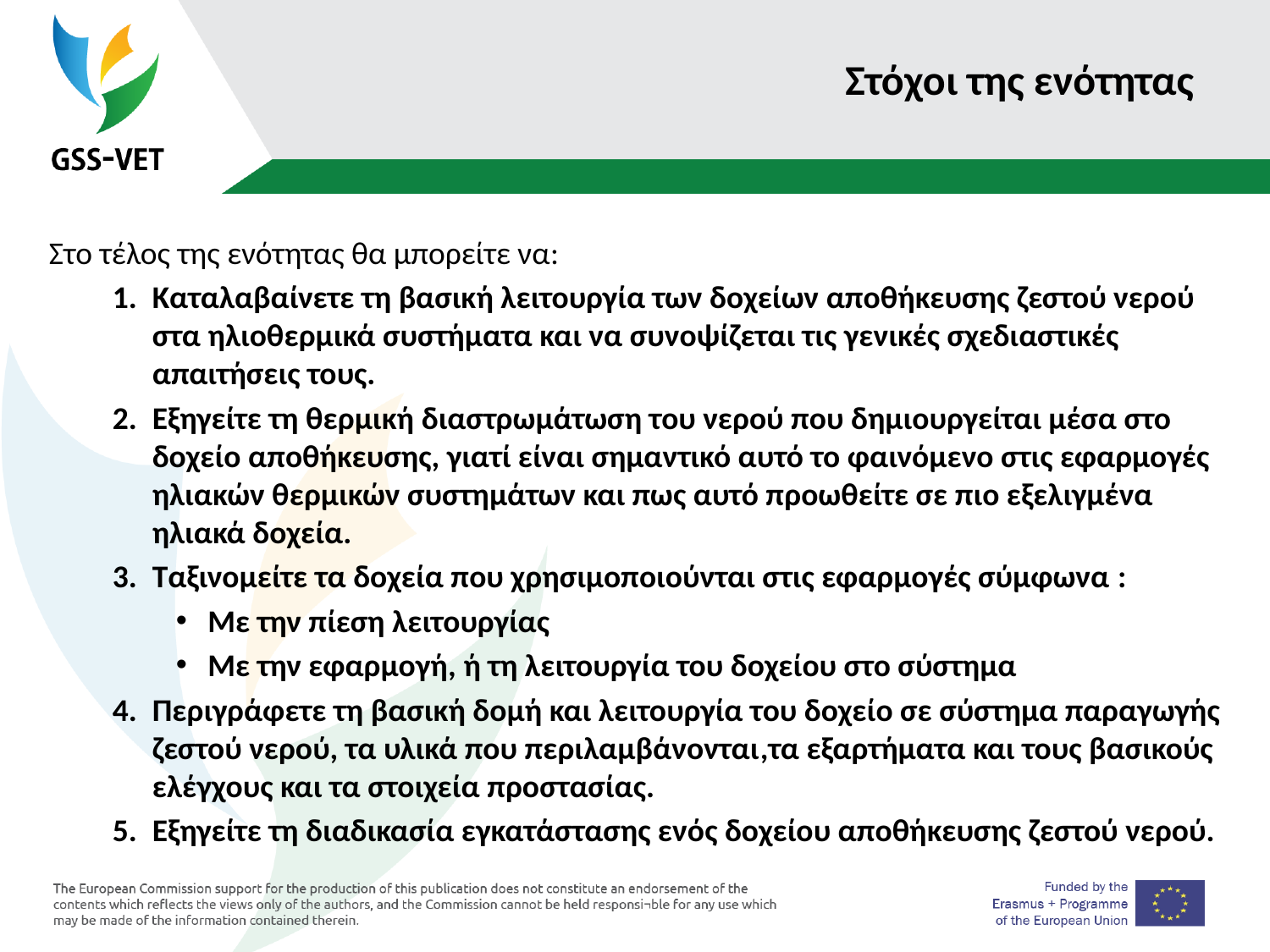

# Στόχοι της ενότητας
Στο τέλος της ενότητας θα μπορείτε να:
Καταλαβαίνετε τη βασική λειτουργία των δοχείων αποθήκευσης ζεστού νερού στα ηλιοθερμικά συστήματα και να συνοψίζεται τις γενικές σχεδιαστικές απαιτήσεις τους.
Εξηγείτε τη θερμική διαστρωμάτωση του νερού που δημιουργείται μέσα στο δοχείο αποθήκευσης, γιατί είναι σημαντικό αυτό το φαινόμενο στις εφαρμογές ηλιακών θερμικών συστημάτων και πως αυτό προωθείτε σε πιο εξελιγμένα ηλιακά δοχεία.
Ταξινομείτε τα δοχεία που χρησιμοποιούνται στις εφαρμογές σύμφωνα :
Με την πίεση λειτουργίας
Με την εφαρμογή, ή τη λειτουργία του δοχείου στο σύστημα
Περιγράφετε τη βασική δομή και λειτουργία του δοχείο σε σύστημα παραγωγής ζεστού νερού, τα υλικά που περιλαμβάνονται,τα εξαρτήματα και τους βασικούς ελέγχους και τα στοιχεία προστασίας.
Εξηγείτε τη διαδικασία εγκατάστασης ενός δοχείου αποθήκευσης ζεστού νερού.